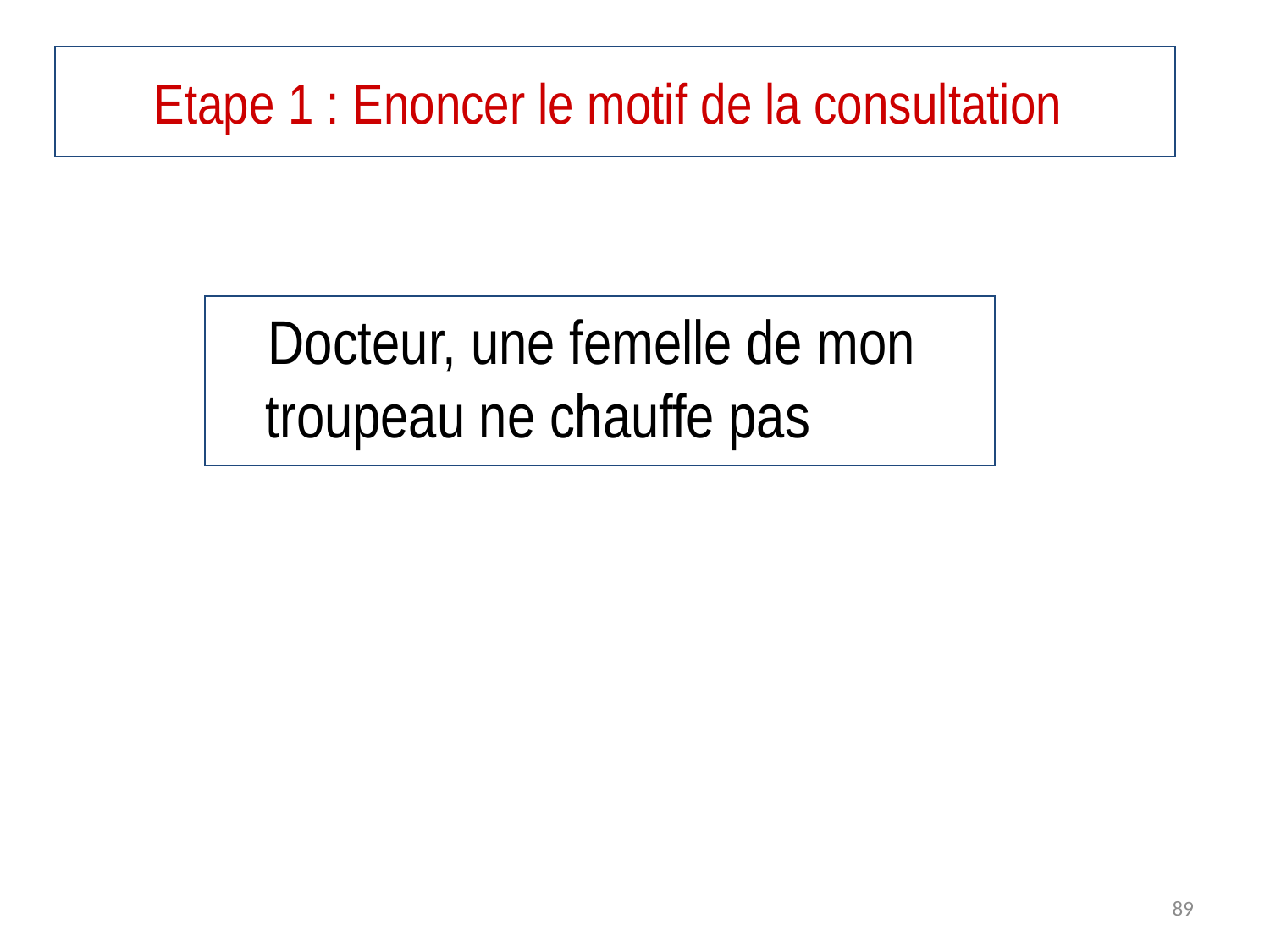

# Etape 1 : Enoncer le motif de la consultation
Docteur, une femelle de mon troupeau ne chauffe pas
89